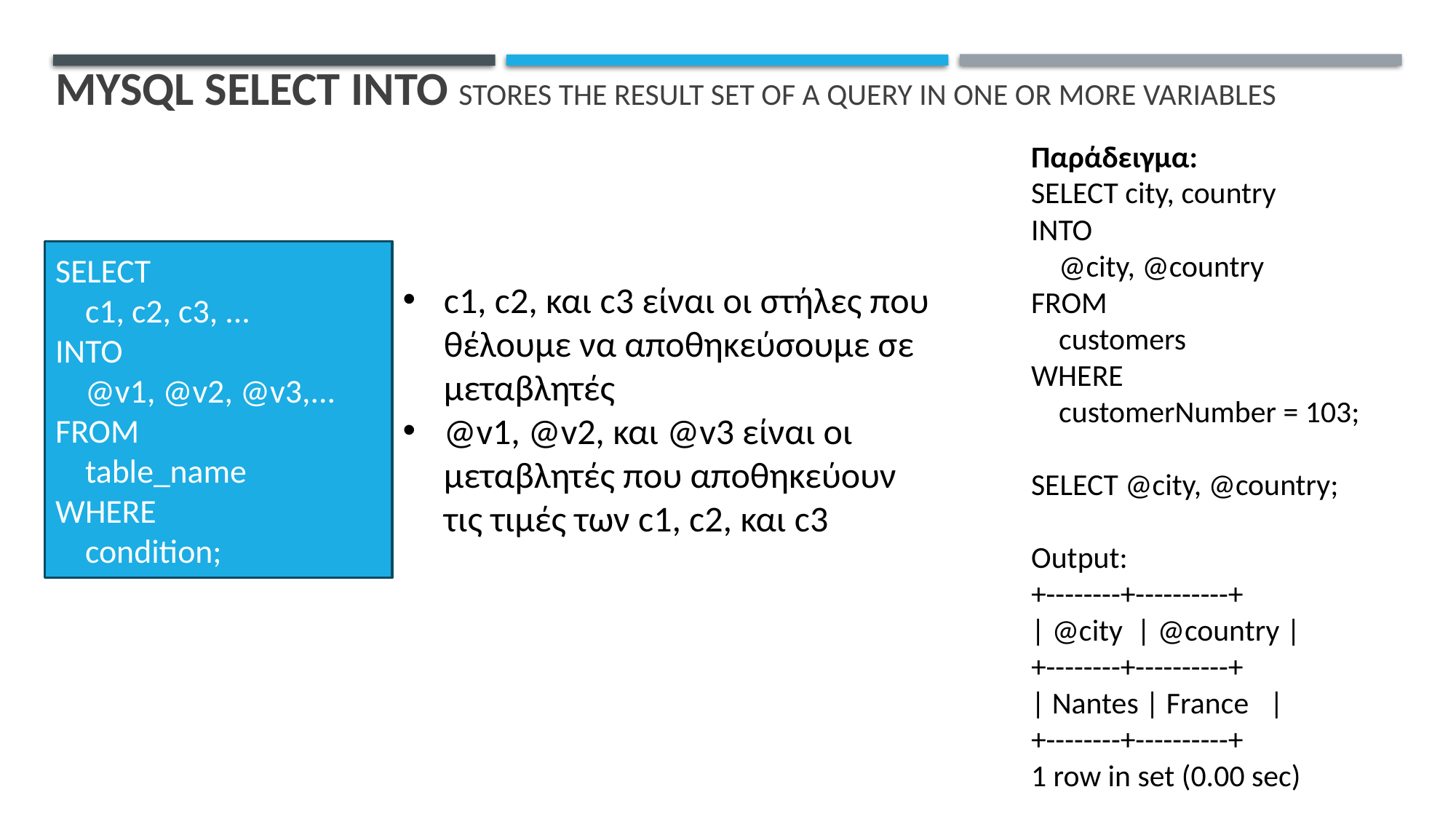

# MySQL SELECT INTO stores the result set of a query in one or more variables
Παράδειγμα:
SELECT city, country
INTO
    @city, @country
FROM
    customers
WHERE
    customerNumber = 103;

SELECT @city, @country;

Output:
+--------+----------+
| @city  | @country |
+--------+----------+
| Nantes | France   |
+--------+----------+
1 row in set (0.00 sec)
SELECT
    c1, c2, c3, ...
INTO
    @v1, @v2, @v3,...
FROM
    table_name
WHERE
    condition;
c1, c2, και c3 είναι οι στήλες που θέλουμε να αποθηκεύσουμε σε μεταβλητές
@v1, @v2, και @v3 είναι οι μεταβλητές που αποθηκεύουν τις τιμές των c1, c2, και c3